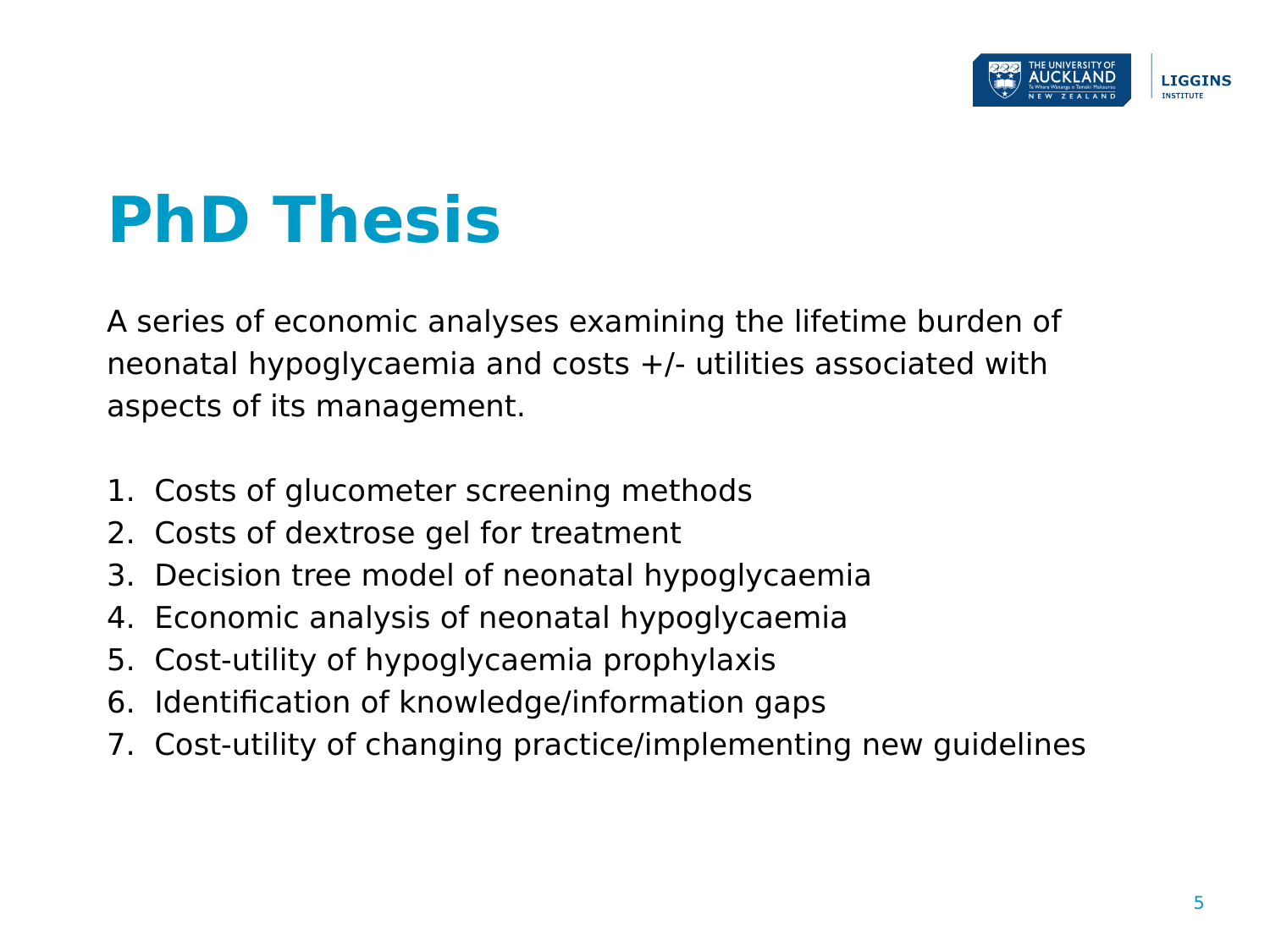

# PhD Thesis
A series of economic analyses examining the lifetime burden of neonatal hypoglycaemia and costs +/- utilities associated with aspects of its management.

Costs of glucometer screening methods
Costs of dextrose gel for treatment
Decision tree model of neonatal hypoglycaemia
Economic analysis of neonatal hypoglycaemia
Cost-utility of hypoglycaemia prophylaxis
Identification of knowledge/information gaps
Cost-utility of changing practice/implementing new guidelines

5